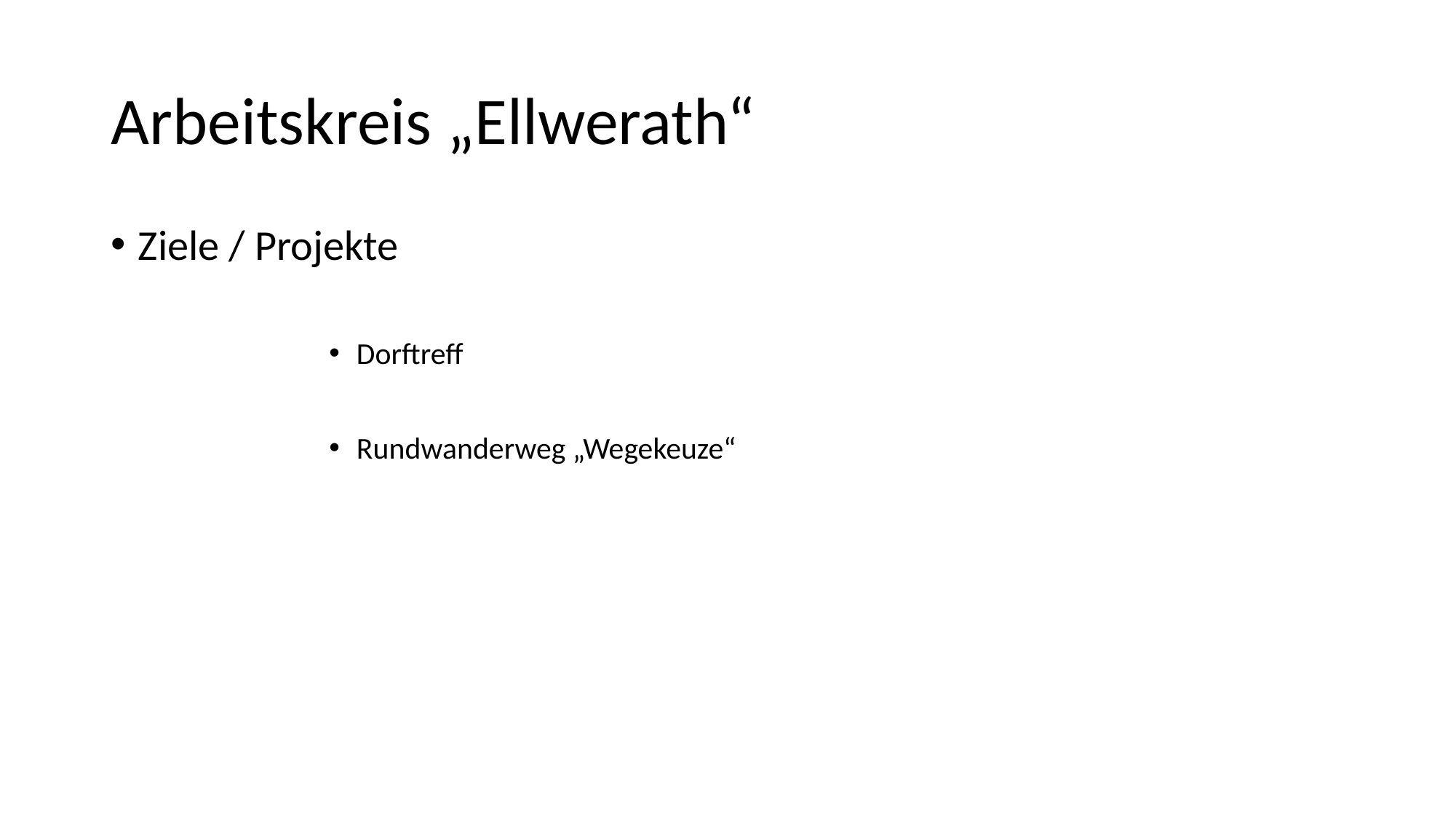

# Arbeitskreis „Ellwerath“
Ziele / Projekte

Dorftreff

Rundwanderweg „Wegekeuze“